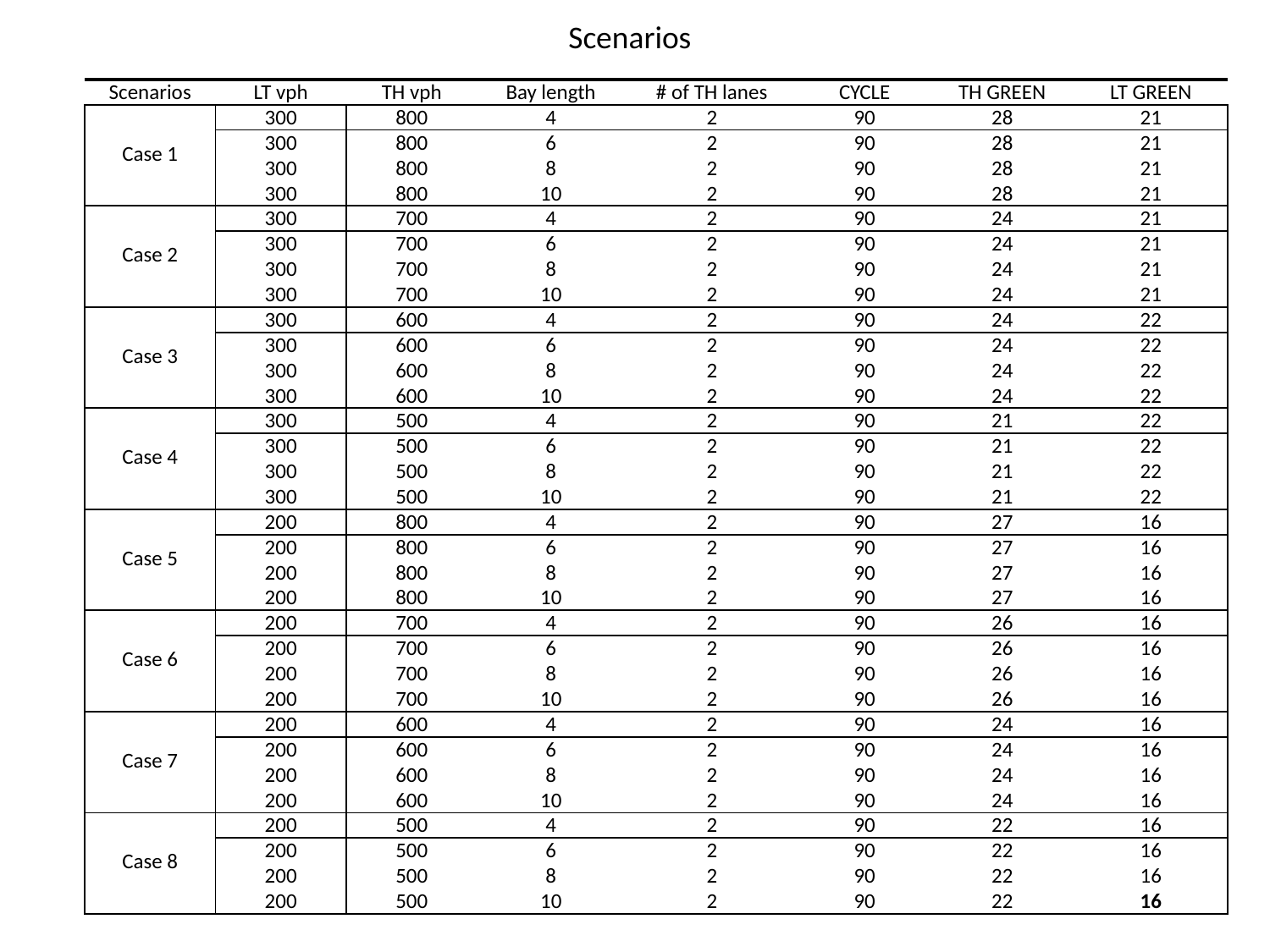

Scenarios
| Scenarios | LT vph | TH vph | Bay length | # of TH lanes | CYCLE | TH GREEN | LT GREEN |
| --- | --- | --- | --- | --- | --- | --- | --- |
| Case 1 | 300 | 800 | 4 | 2 | 90 | 28 | 21 |
|  | 300 | 800 | 6 | 2 | 90 | 28 | 21 |
|  | 300 | 800 | 8 | 2 | 90 | 28 | 21 |
|  | 300 | 800 | 10 | 2 | 90 | 28 | 21 |
| Case 2 | 300 | 700 | 4 | 2 | 90 | 24 | 21 |
|  | 300 | 700 | 6 | 2 | 90 | 24 | 21 |
|  | 300 | 700 | 8 | 2 | 90 | 24 | 21 |
|  | 300 | 700 | 10 | 2 | 90 | 24 | 21 |
| Case 3 | 300 | 600 | 4 | 2 | 90 | 24 | 22 |
|  | 300 | 600 | 6 | 2 | 90 | 24 | 22 |
|  | 300 | 600 | 8 | 2 | 90 | 24 | 22 |
|  | 300 | 600 | 10 | 2 | 90 | 24 | 22 |
| Case 4 | 300 | 500 | 4 | 2 | 90 | 21 | 22 |
|  | 300 | 500 | 6 | 2 | 90 | 21 | 22 |
|  | 300 | 500 | 8 | 2 | 90 | 21 | 22 |
|  | 300 | 500 | 10 | 2 | 90 | 21 | 22 |
| Case 5 | 200 | 800 | 4 | 2 | 90 | 27 | 16 |
|  | 200 | 800 | 6 | 2 | 90 | 27 | 16 |
|  | 200 | 800 | 8 | 2 | 90 | 27 | 16 |
|  | 200 | 800 | 10 | 2 | 90 | 27 | 16 |
| Case 6 | 200 | 700 | 4 | 2 | 90 | 26 | 16 |
|  | 200 | 700 | 6 | 2 | 90 | 26 | 16 |
|  | 200 | 700 | 8 | 2 | 90 | 26 | 16 |
|  | 200 | 700 | 10 | 2 | 90 | 26 | 16 |
| Case 7 | 200 | 600 | 4 | 2 | 90 | 24 | 16 |
|  | 200 | 600 | 6 | 2 | 90 | 24 | 16 |
|  | 200 | 600 | 8 | 2 | 90 | 24 | 16 |
|  | 200 | 600 | 10 | 2 | 90 | 24 | 16 |
| Case 8 | 200 | 500 | 4 | 2 | 90 | 22 | 16 |
|  | 200 | 500 | 6 | 2 | 90 | 22 | 16 |
|  | 200 | 500 | 8 | 2 | 90 | 22 | 16 |
|  | 200 | 500 | 10 | 2 | 90 | 22 | 16 |